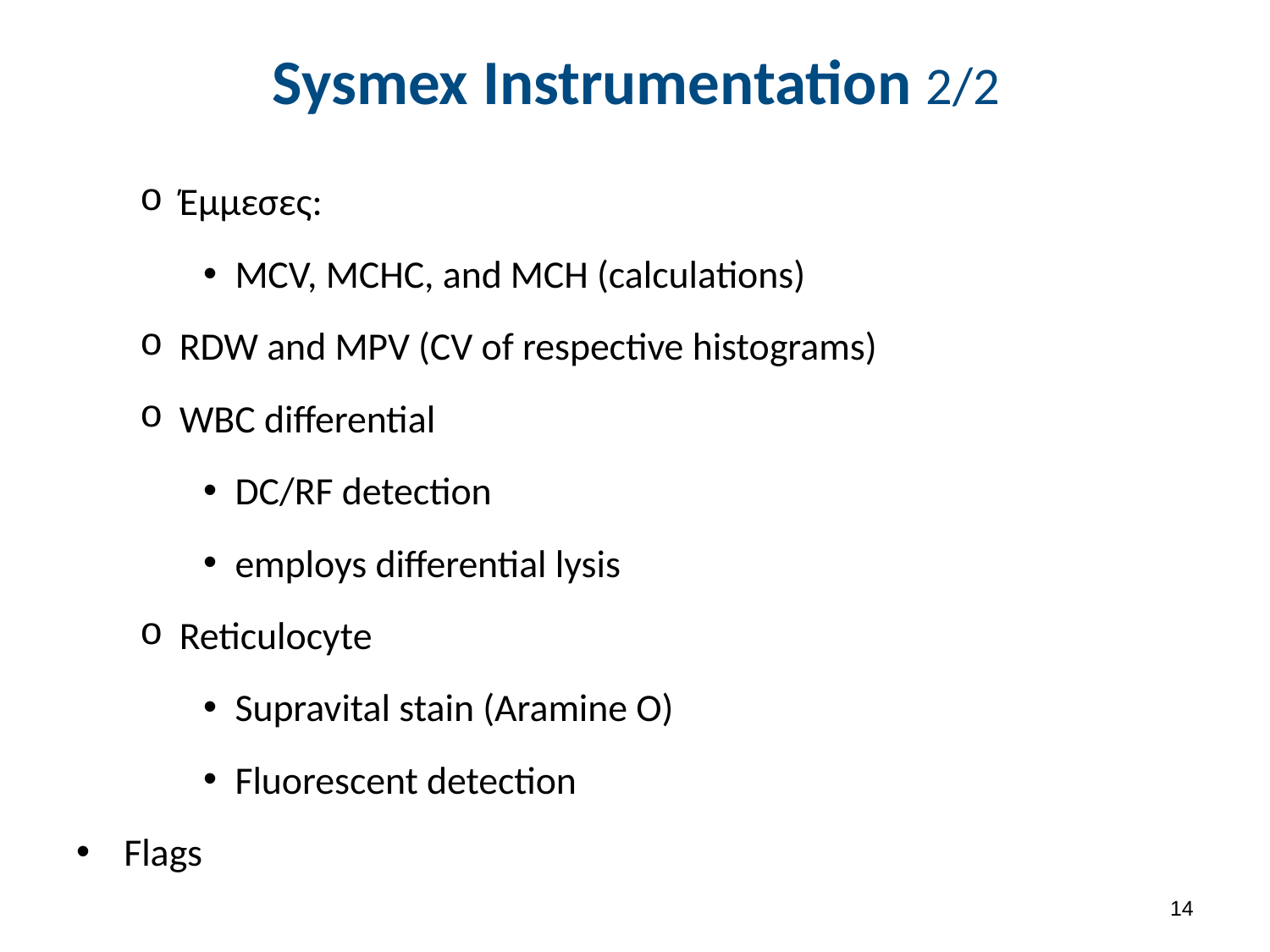

# Sysmex Instrumentation 2/2
Έμμεσες:
MCV, MCHC, and MCH (calculations)
RDW and MPV (CV of respective histograms)
WBC differential
DC/RF detection
employs differential lysis
Reticulocyte
Supravital stain (Aramine O)
Fluorescent detection
Flags

14